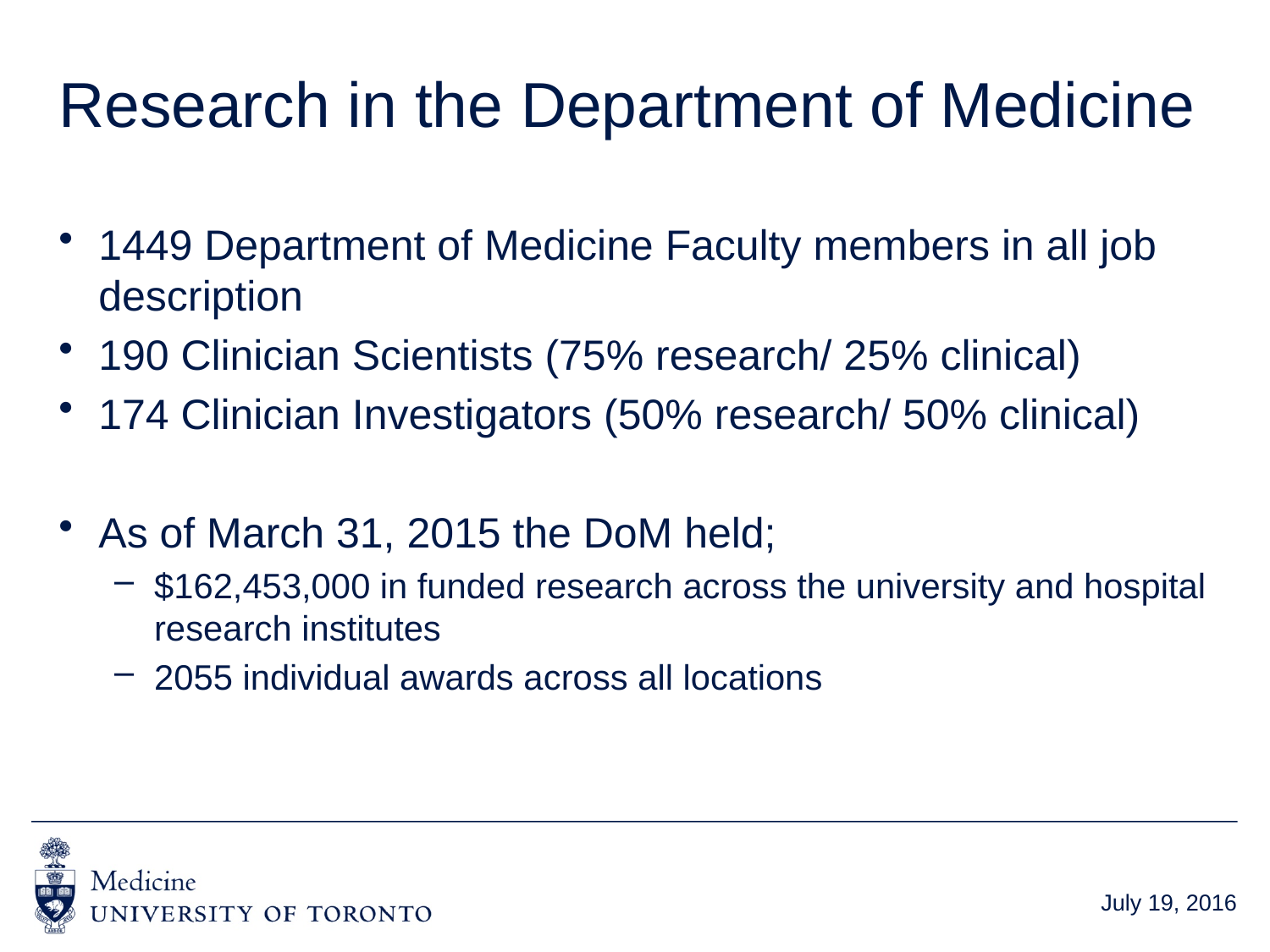

Research in the Department of Medicine
1449 Department of Medicine Faculty members in all job description
190 Clinician Scientists (75% research/ 25% clinical)
174 Clinician Investigators (50% research/ 50% clinical)

As of March 31, 2015 the DoM held;
$162,453,000 in funded research across the university and hospital research institutes
2055 individual awards across all locations

July 19, 2016